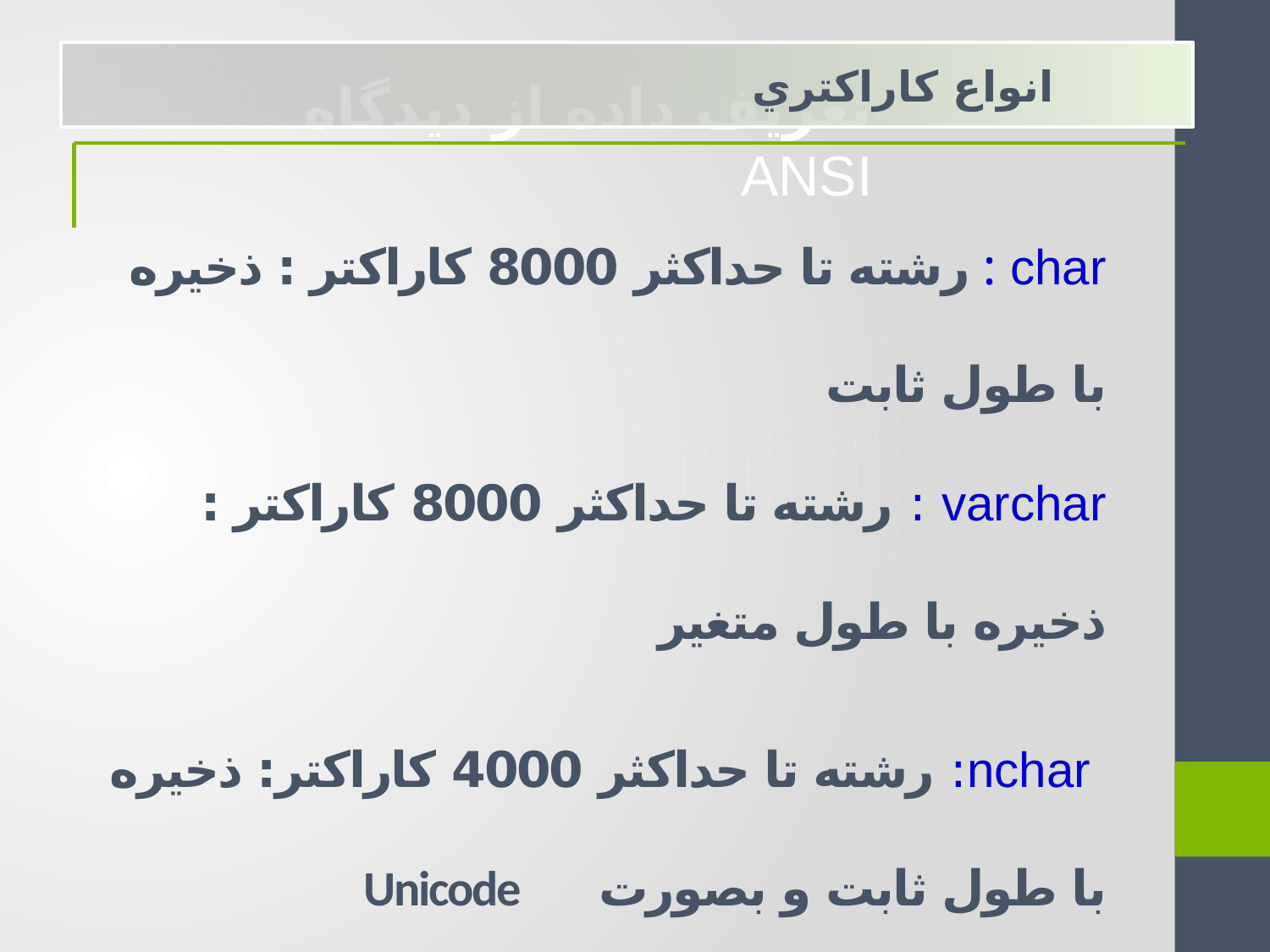

انواع کاراکتري
تعريف داده از ديدگاه ANSI
char : رشته تا حداکثر 8000 کاراکتر : ذخيره با طول ثابت
varchar : رشته تا حداکثر 8000 کاراکتر : ذخيره با طول متغير
 nchar: رشته تا حداکثر 4000 کاراکتر: ذخيره با طول ثابت و بصورت     Unicode
nvarchar : رشته تا حداکثر 4000 کاراکتر: ذخيره با طول متغير و بصورت Unicode